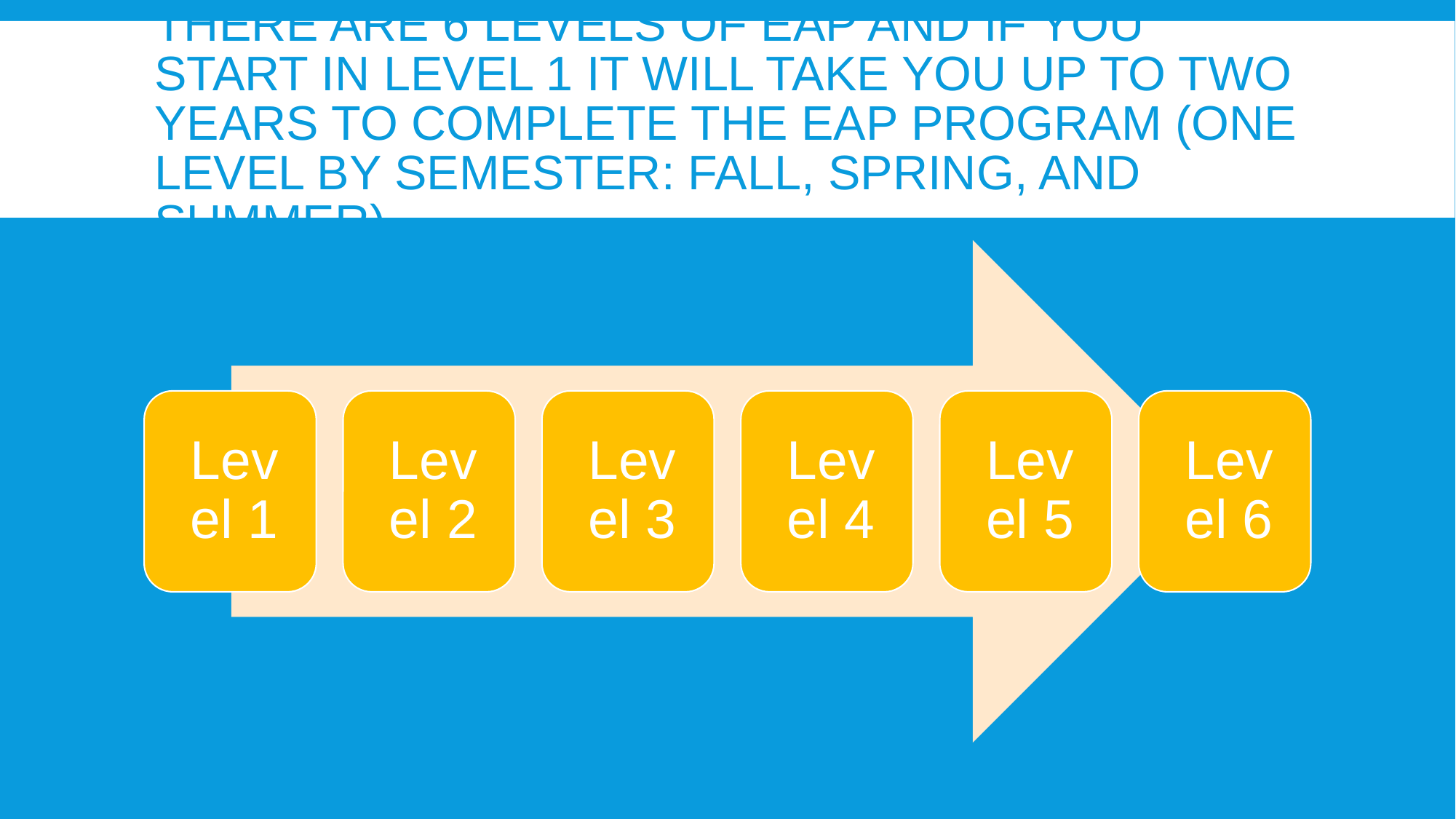

# There are 6 levels of EAP and if you start in level 1 it will take you up to two years to complete the eap program (one level by semester: Fall, Spring, and summer)
Level 1
Level 2
Level 3
Level 4
Level 5
Level 6